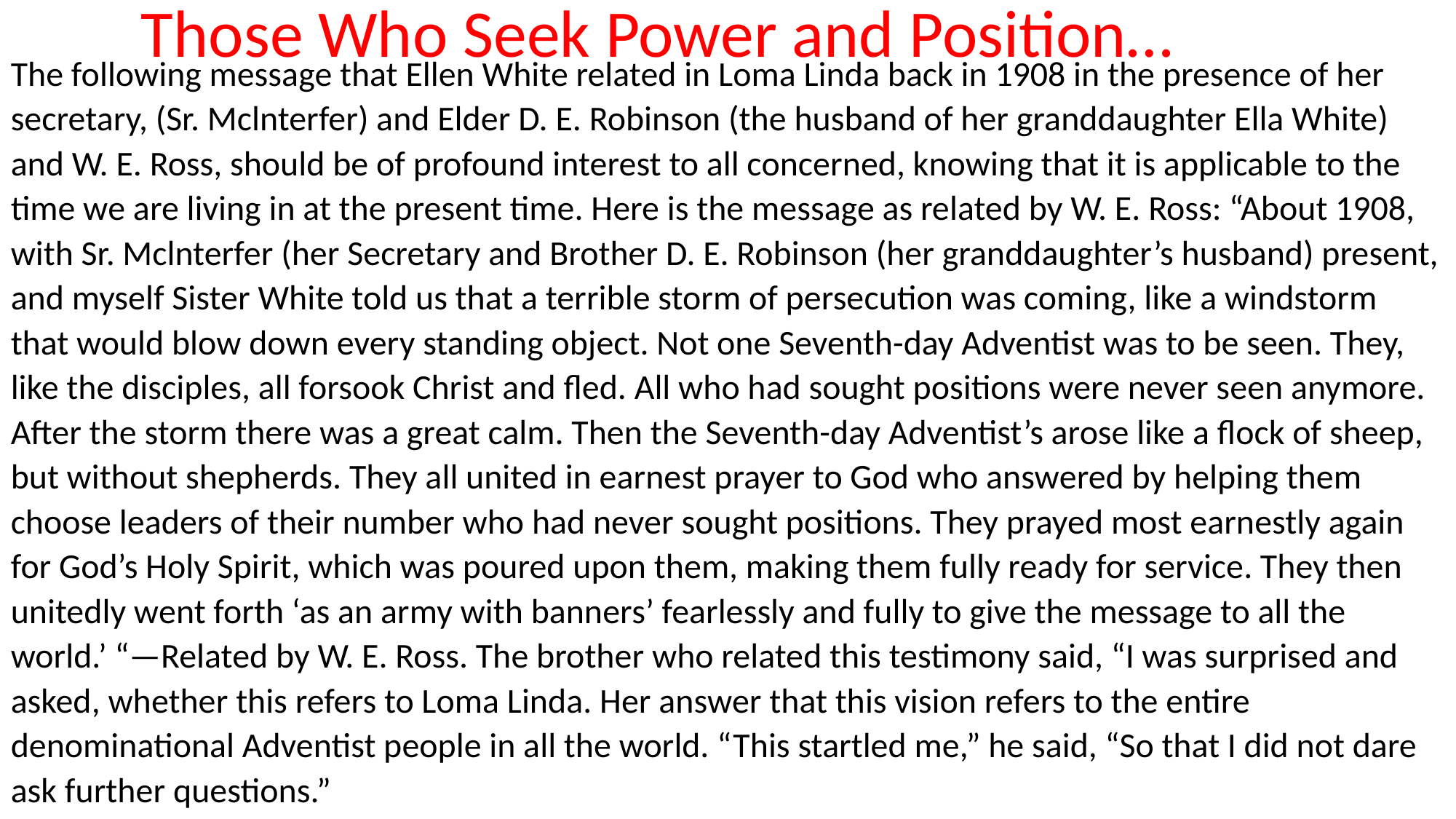

# Those Who Seek Power and Position…
The following message that Ellen White related in Loma Linda back in 1908 in the presence of her secretary, (Sr. Mclnterfer) and Elder D. E. Robinson (the husband of her granddaughter Ella White) and W. E. Ross, should be of profound interest to all concerned, knowing that it is applicable to the time we are living in at the present time. Here is the message as related by W. E. Ross: “About 1908, with Sr. Mclnterfer (her Secretary and Brother D. E. Robinson (her granddaughter’s husband) present, and myself Sister White told us that a terrible storm of persecution was coming, like a windstorm that would blow down every standing object. Not one Seventh-day Adventist was to be seen. They, like the disciples, all forsook Christ and fled. All who had sought positions were never seen anymore. After the storm there was a great calm. Then the Seventh-day Adventist’s arose like a flock of sheep, but without shepherds. They all united in earnest prayer to God who answered by helping them choose leaders of their number who had never sought positions. They prayed most earnestly again for God’s Holy Spirit, which was poured upon them, making them fully ready for service. They then unitedly went forth ‘as an army with banners’ fearlessly and fully to give the message to all the world.’ “—Related by W. E. Ross. The brother who related this testimony said, “I was surprised and asked, whether this refers to Loma Linda. Her answer that this vision refers to the entire denominational Adventist people in all the world. “This startled me,” he said, “So that I did not dare ask further questions.”